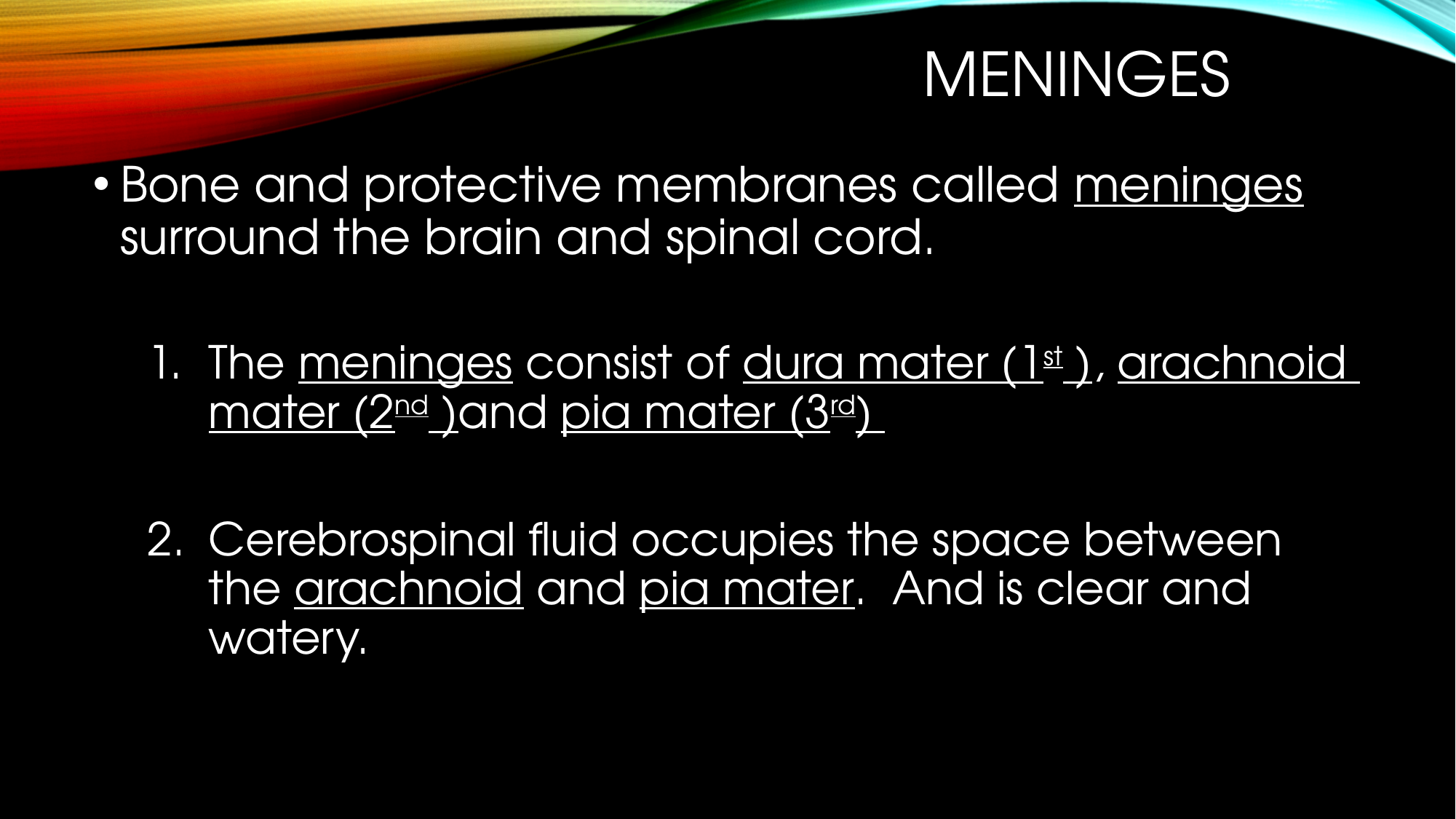

# Meninges
Bone and protective membranes called meninges surround the brain and spinal cord.

The meninges consist of dura mater (1st ), arachnoid  mater (2nd )and pia mater (3rd)

Cerebrospinal fluid occupies the space between the arachnoid and pia mater.  And is clear and watery.